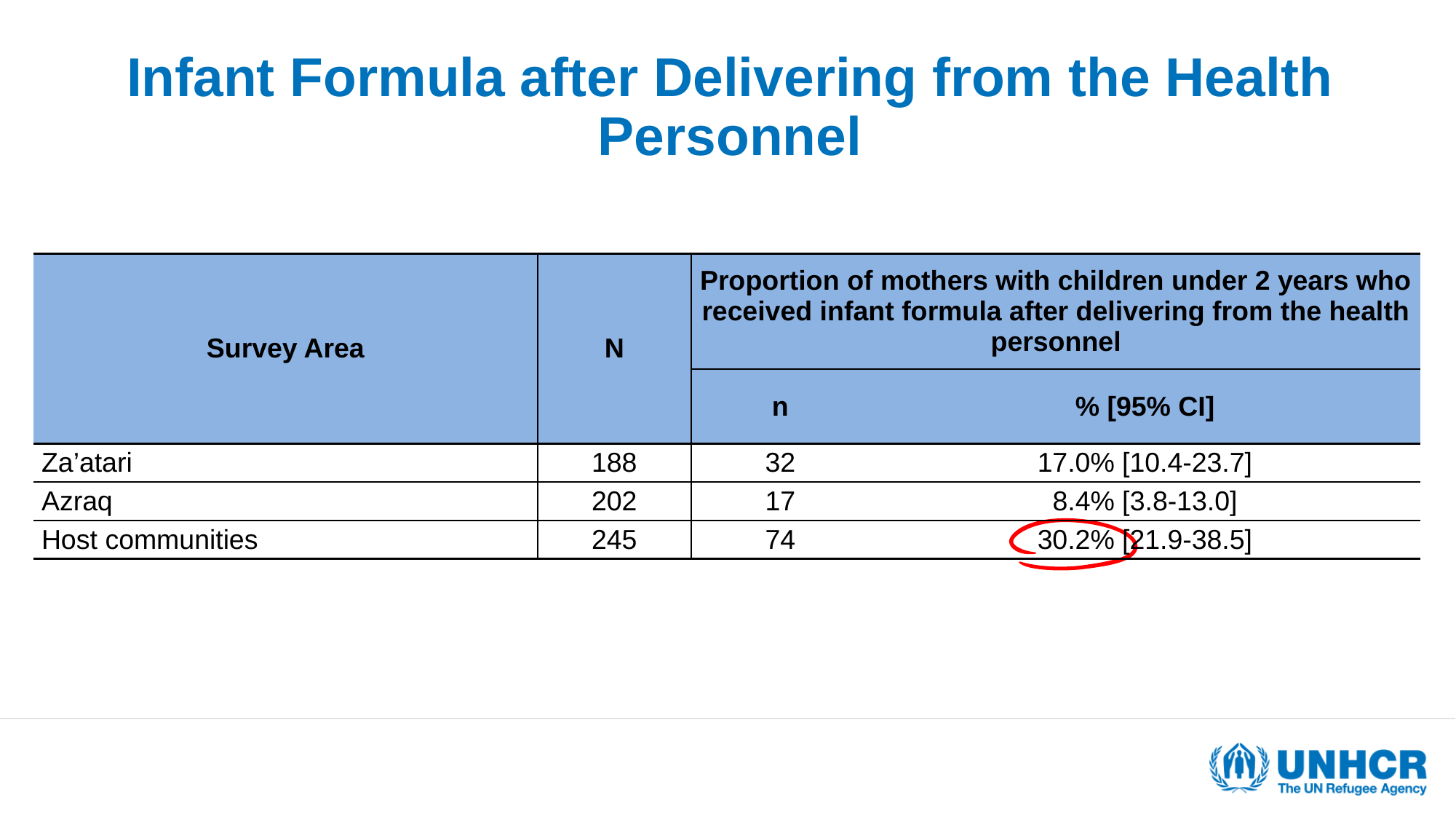

# Infant Formula after Delivering from the Health Personnel
| Survey Area | N | Proportion of mothers with children under 2 years who received infant formula after delivering from the health personnel |  |
| --- | --- | --- | --- |
|  |  | n | % [95% CI] |
| Za’atari | 188 | 32 | 17.0% [10.4-23.7] |
| Azraq | 202 | 17 | 8.4% [3.8-13.0] |
| Host communities | 245 | 74 | 30.2% [21.9-38.5] |